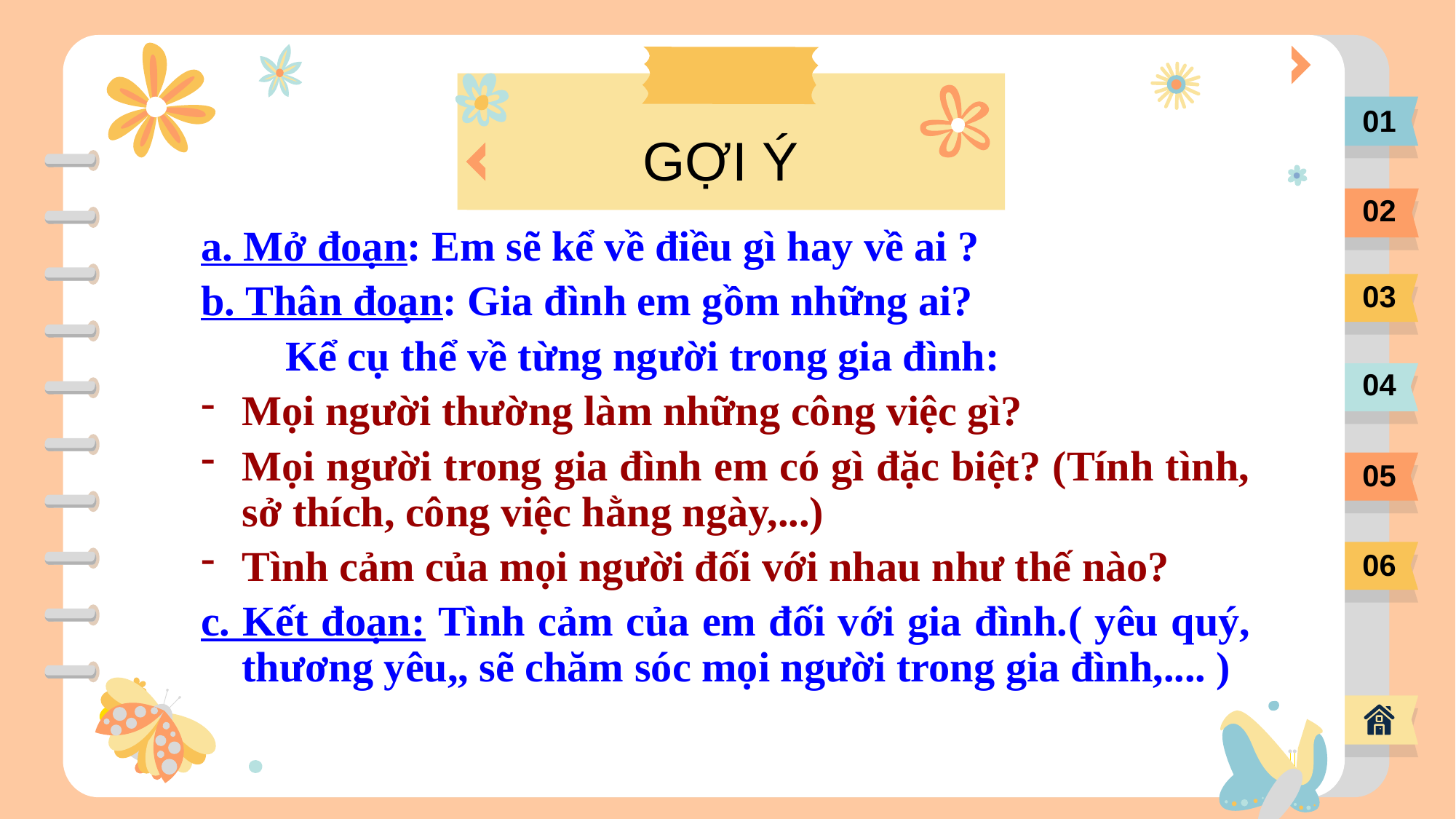

01
GỢI Ý

02
a. Mở đoạn: Em sẽ kể về điều gì hay về ai ?
b. Thân đoạn: Gia đình em gồm những ai?
        Kể cụ thể về từng người trong gia đình:
Mọi người thường làm những công việc gì?
Mọi người trong gia đình em có gì đặc biệt? (Tính tình, sở thích, công việc hằng ngày,...)
Tình cảm của mọi người đối với nhau như thế nào?
c. Kết đoạn: Tình cảm của em đối với gia đình.( yêu quý, thương yêu,, sẽ chăm sóc mọi người trong gia đình,.... )
03
04
05
06